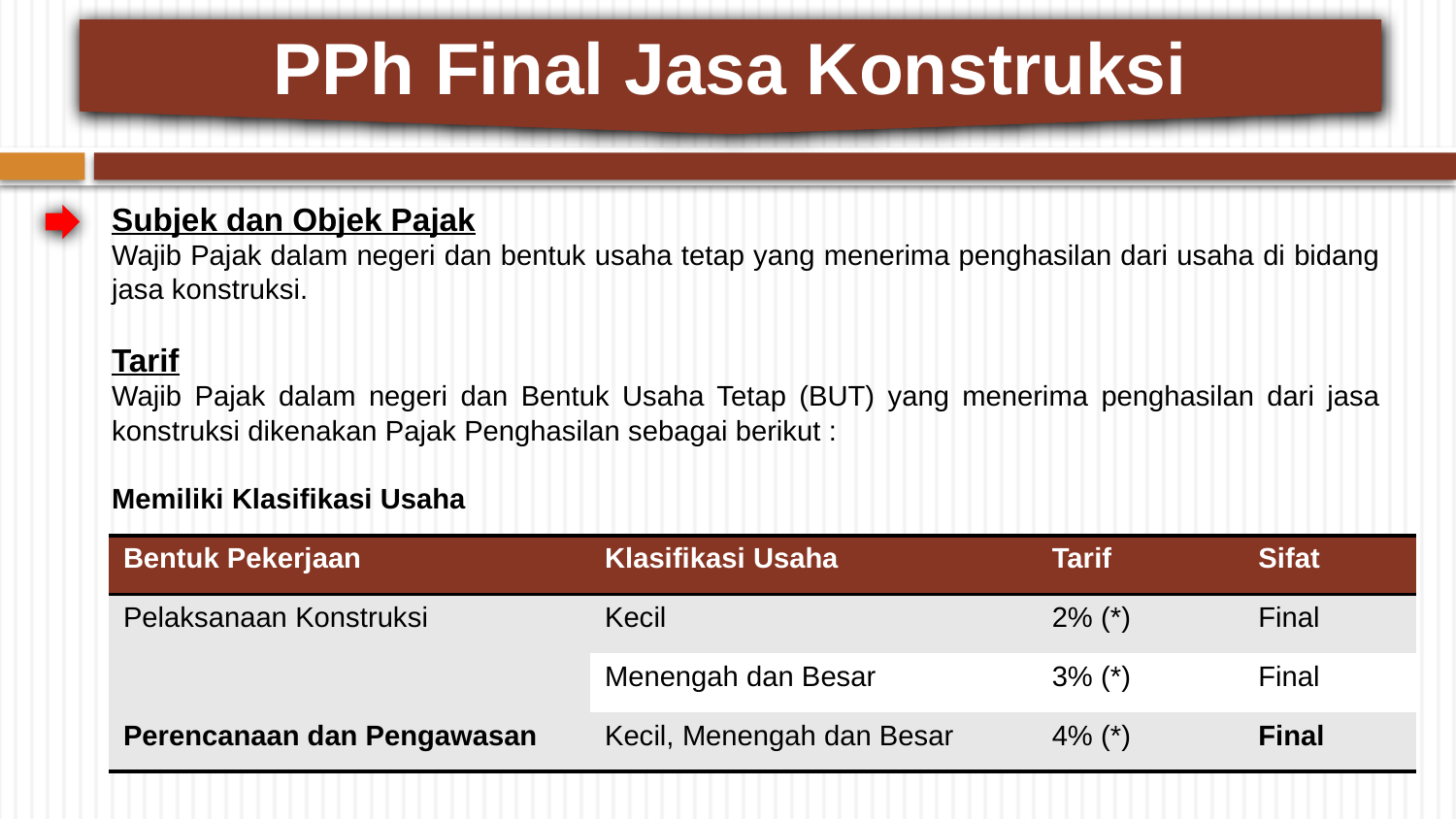

PPh Final Jasa Konstruksi

Subjek dan Objek Pajak
Wajib Pajak dalam negeri dan bentuk usaha tetap yang menerima penghasilan dari usaha di bidang jasa konstruksi.

Tarif
Wajib Pajak dalam negeri dan Bentuk Usaha Tetap (BUT) yang menerima penghasilan dari jasa konstruksi dikenakan Pajak Penghasilan sebagai berikut :

Memiliki Klasifikasi Usaha

| Bentuk Pekerjaan | Klasifikasi Usaha | Tarif | Sifat |
| --- | --- | --- | --- |
| Pelaksanaan Konstruksi | Kecil | 2% (\*) | Final |
|  | Menengah dan Besar | 3% (\*) | Final |
| Perencanaan dan Pengawasan | Kecil, Menengah dan Besar | 4% (\*) | Final |